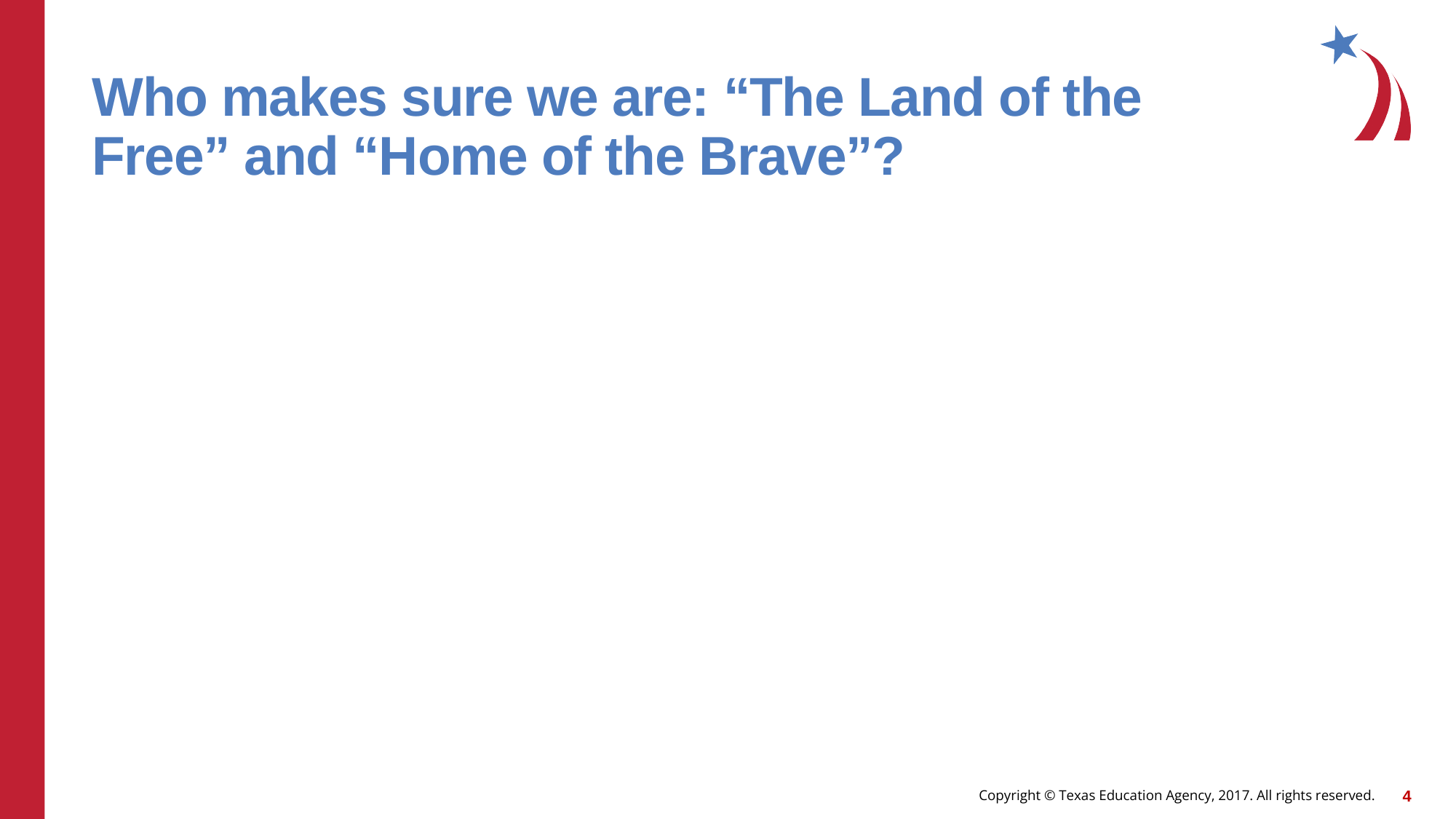

# Who makes sure we are: “The Land of the Free” and “Home of the Brave”?